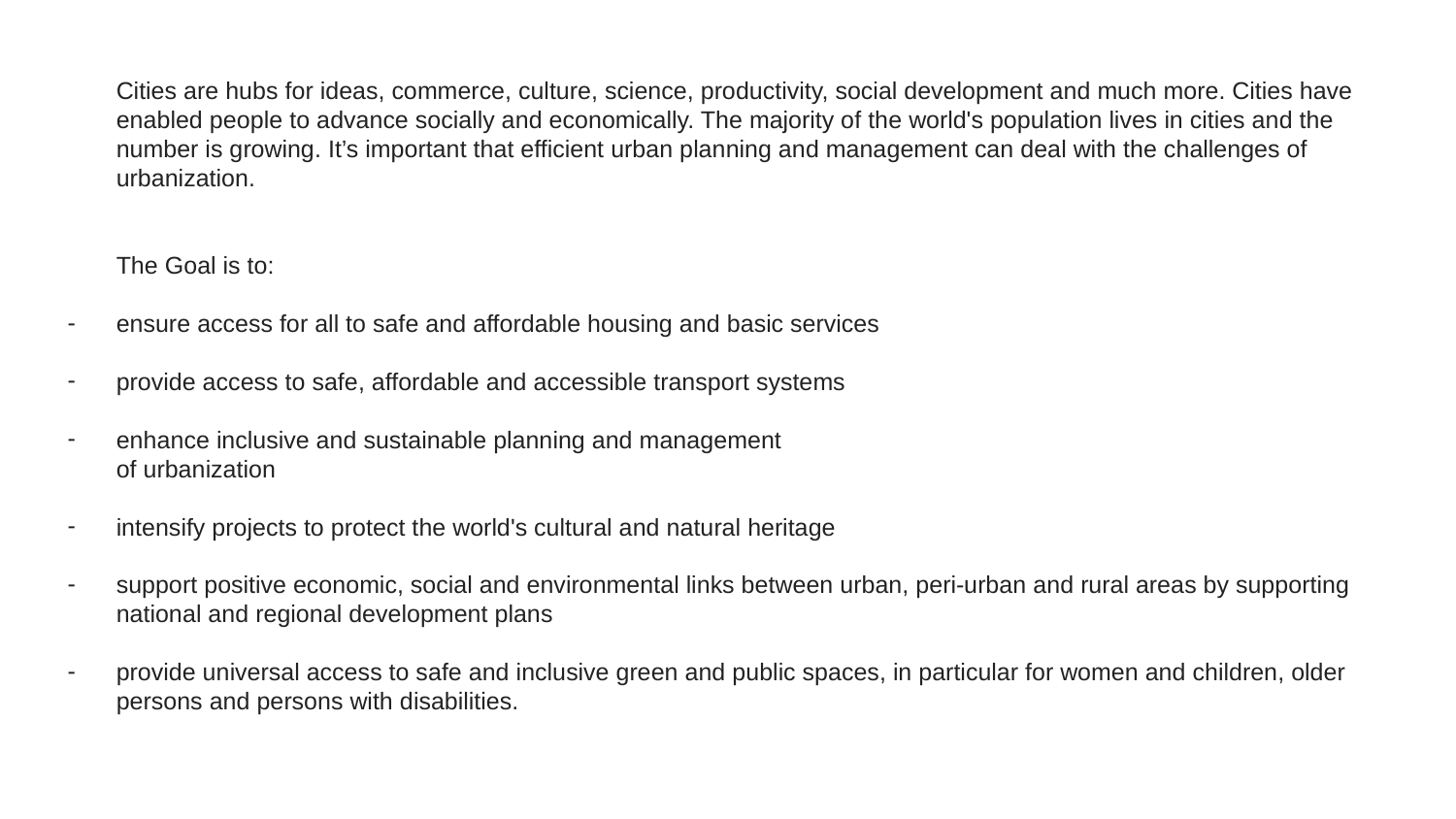

Cities are hubs for ideas, commerce, culture, science, productivity, social development and much more. Cities have enabled people to advance socially and economically. The majority of the world's population lives in cities and the number is growing. It’s important that efficient urban planning and management can deal with the challenges of urbanization.
The Goal is to:

ensure access for all to safe and affordable housing and basic services

provide access to safe, affordable and accessible transport systems

enhance inclusive and sustainable planning and management
of urbanization

intensify projects to protect the world's cultural and natural heritage
support positive economic, social and environmental links between urban, peri-urban and rural areas by supporting national and regional development plans

provide universal access to safe and inclusive green and public spaces, in particular for women and children, older persons and persons with disabilities.